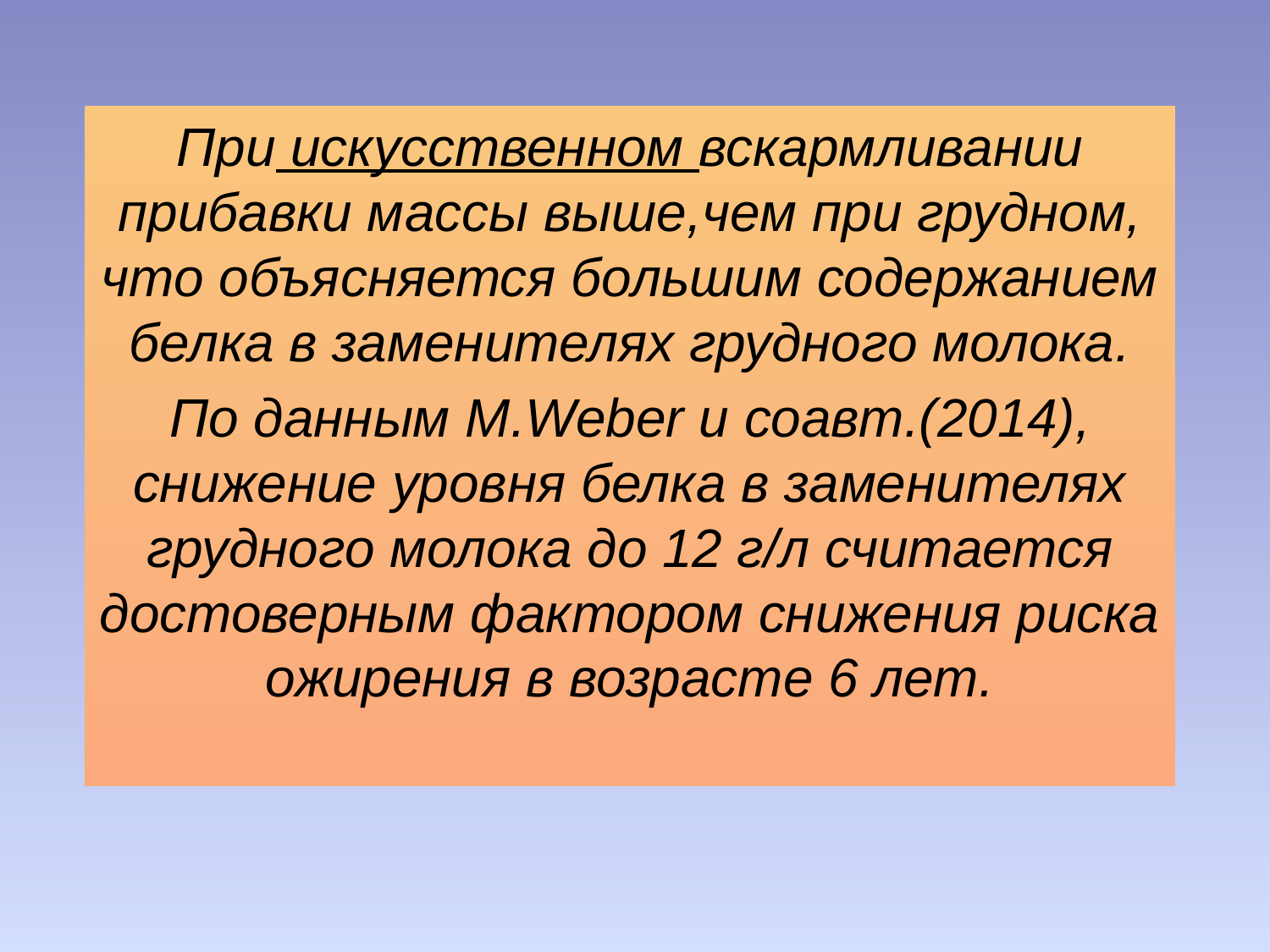

При искусственном вскармливании прибавки массы выше,чем при грудном, что объясняется большим содержанием белка в заменителях грудного молока.
По данным M.Weber и соавт.(2014), снижение уровня белка в заменителях грудного молока до 12 г/л считается достоверным фактором снижения риска ожирения в возрасте 6 лет.